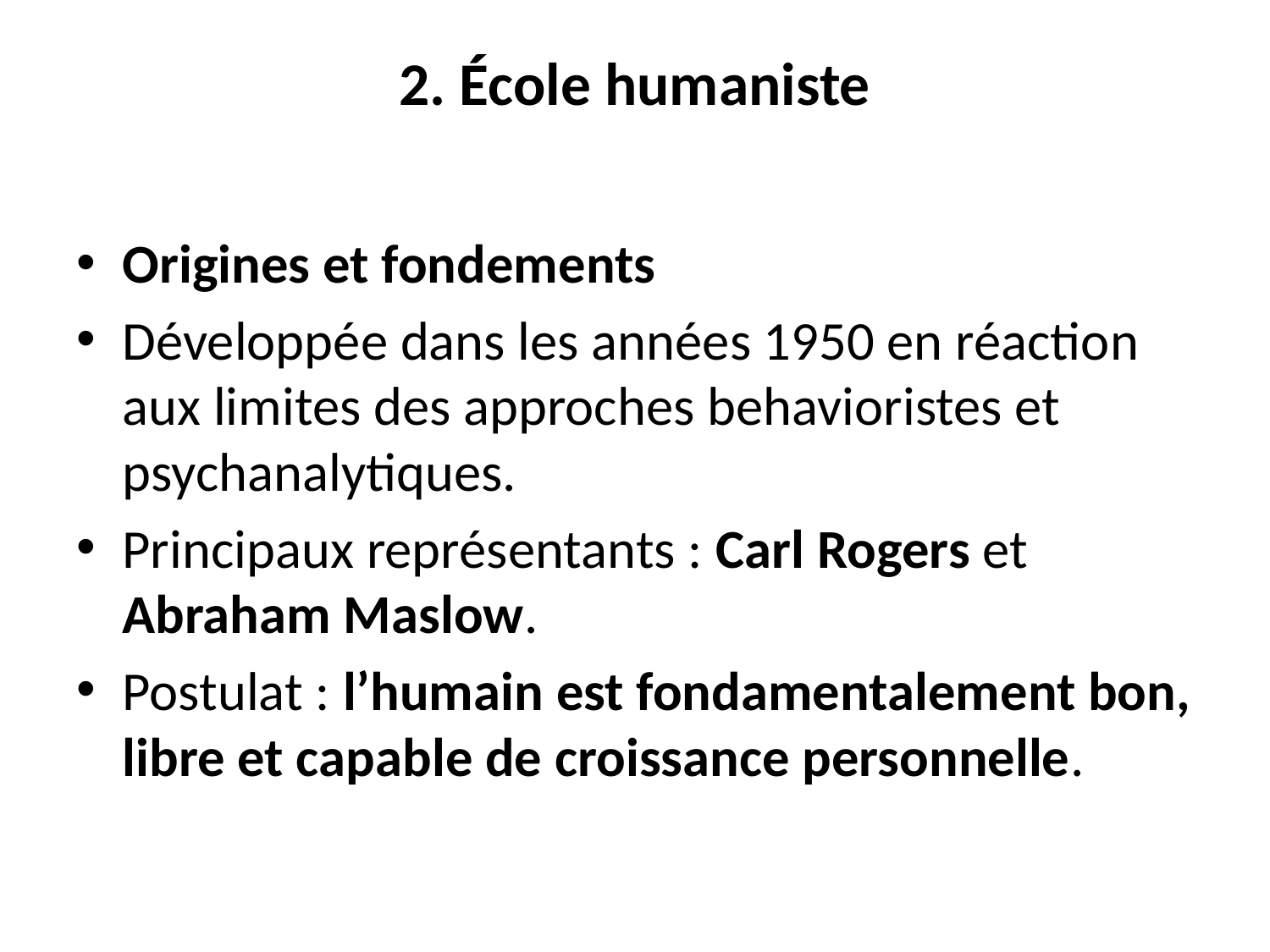

# 2. École humaniste
Origines et fondements
Développée dans les années 1950 en réaction aux limites des approches behavioristes et psychanalytiques.
Principaux représentants : Carl Rogers et Abraham Maslow.
Postulat : l’humain est fondamentalement bon, libre et capable de croissance personnelle.